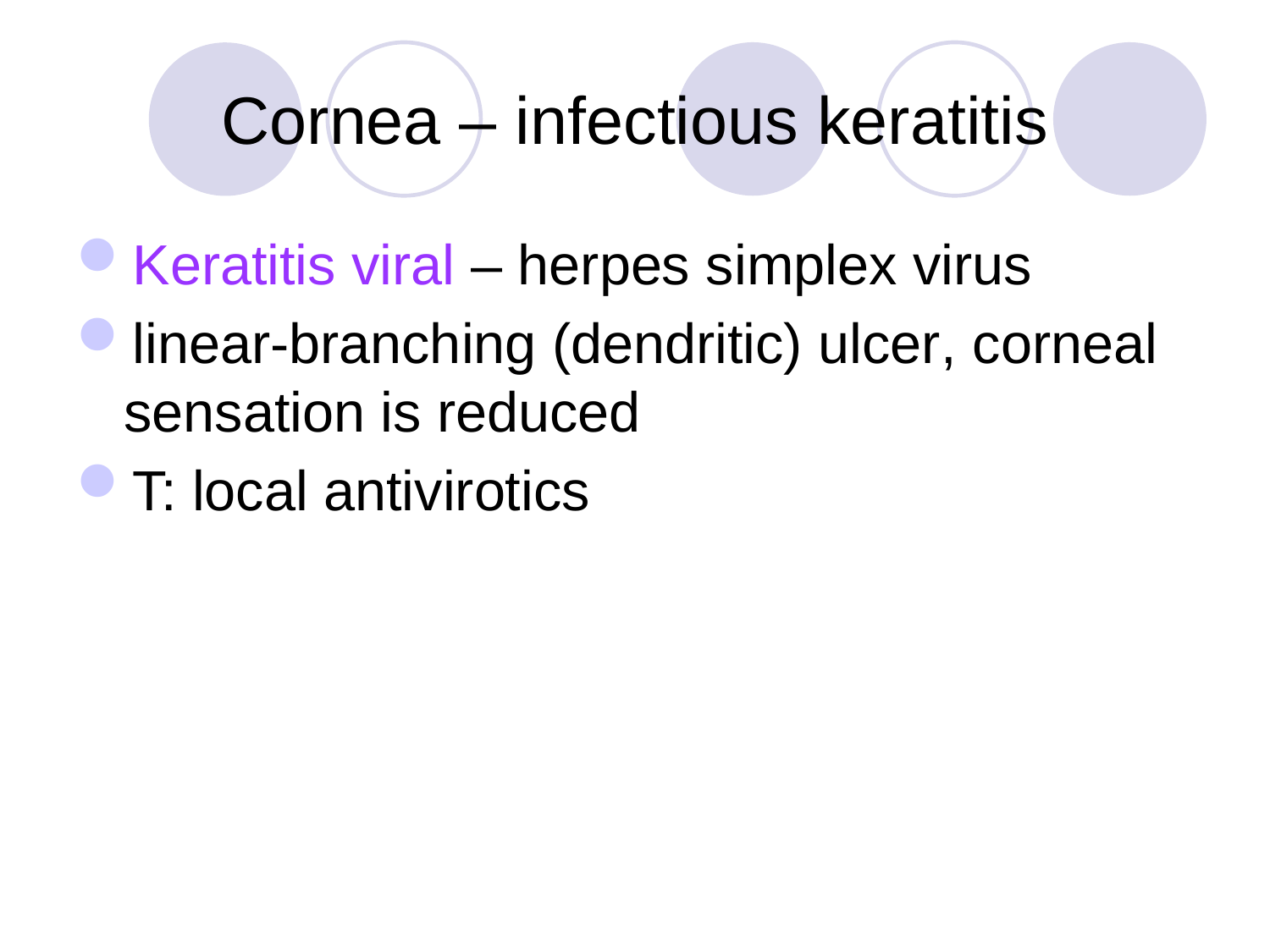

# Cornea – infectious keratitis
Keratitis viral – herpes simplex virus
linear-branching (dendritic) ulcer, corneal sensation is reduced
T: local antivirotics